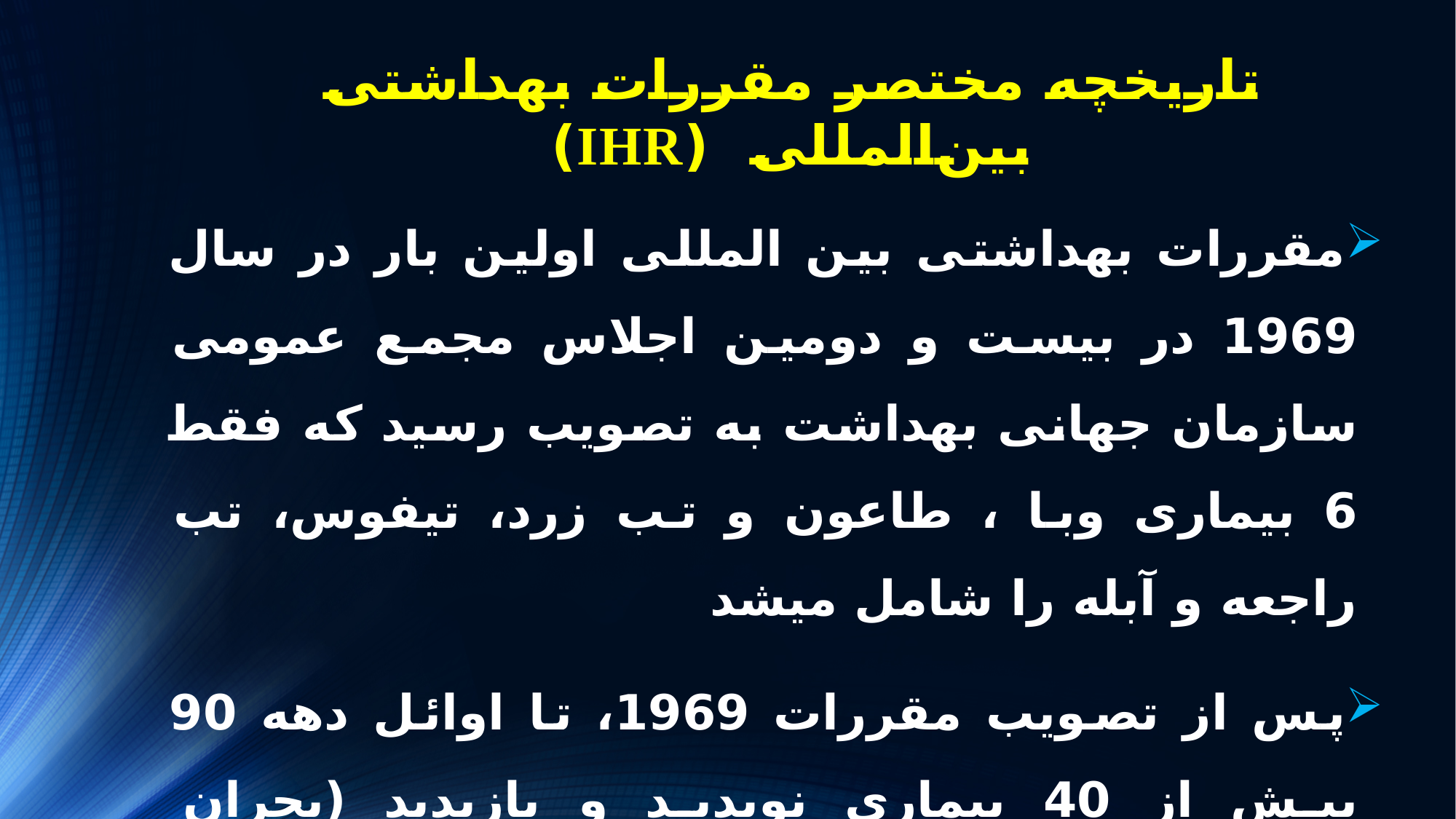

تاریخچه مختصر مقررات بهداشتی بین‌المللی  (IHR)
مقررات بهداشتی بین المللی اولین بار در سال 1969 در بیست و دومین اجلاس مجمع عمومی سازمان جهانی بهداشت به تصویب رسید که فقط 6 بیماری وبا ، طاعون و تب زرد، تیفوس، تب راجعه و آبله را شامل میشد
پس از تصویب مقررات 1969، تا اوائل دهه 90 بیش از 40 بیماری نوپدید و بازپدید (بحران بهداشتی) بجز سه مورد فوق رخ داد بعنوان مثال:  بحران حادثه شیمیایی بوپال هند ، چرنوبیل اوکراین و SARS  در طی دهه اخیر